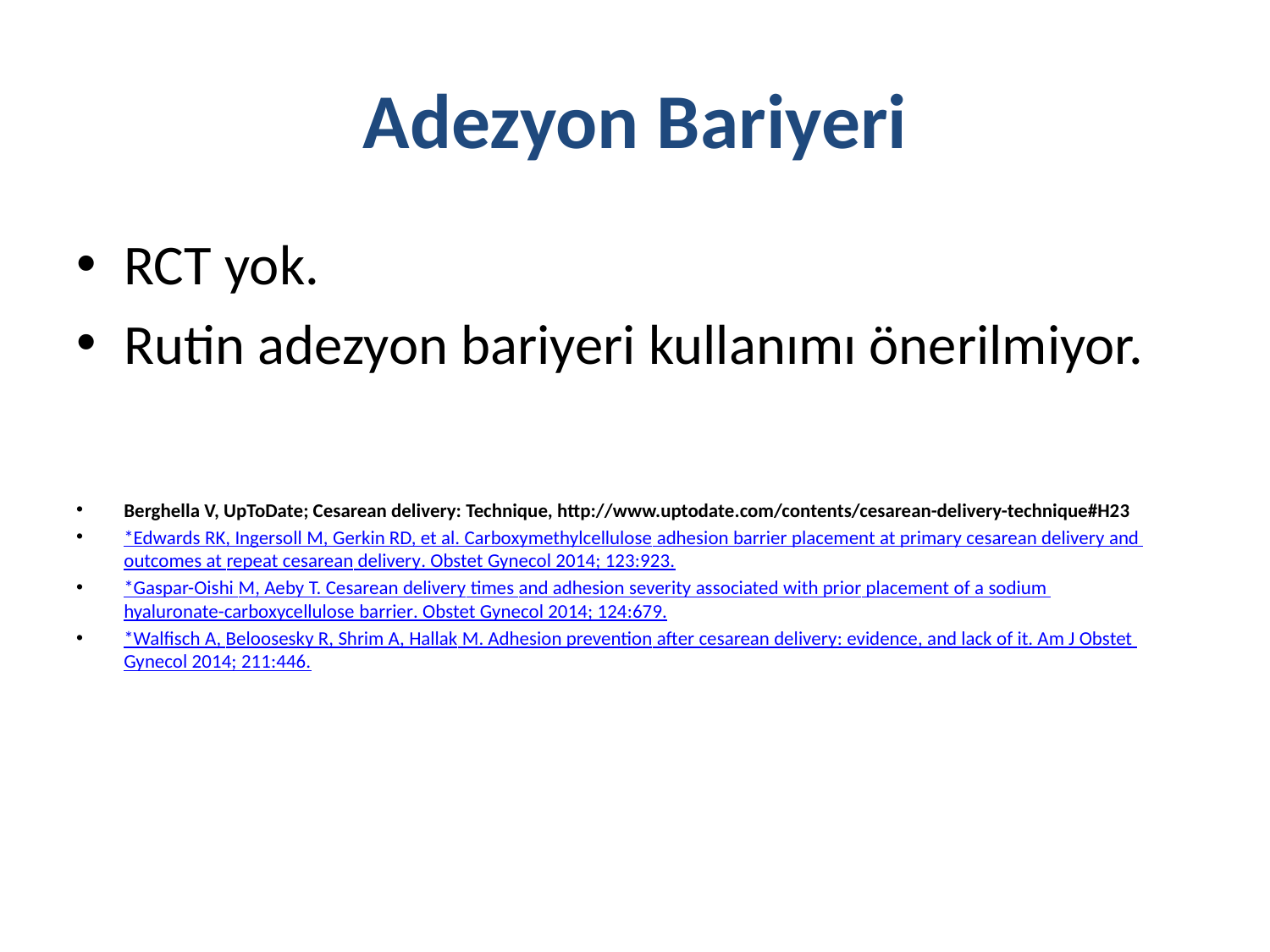

# Adezyon Bariyeri
RCT yok.
Rutin adezyon bariyeri kullanımı önerilmiyor.

Berghella V, UpToDate; Cesarean delivery: Technique, http://www.uptodate.com/contents/cesarean-delivery-technique#H23
*Edwards RK, Ingersoll M, Gerkin RD, et al. Carboxymethylcellulose adhesion barrier placement at primary cesarean delivery and outcomes at repeat cesarean delivery. Obstet Gynecol 2014; 123:923.
*Gaspar-Oishi M, Aeby T. Cesarean delivery times and adhesion severity associated with prior placement of a sodium hyaluronate-carboxycellulose barrier. Obstet Gynecol 2014; 124:679.
*Walfisch A, Beloosesky R, Shrim A, Hallak M. Adhesion prevention after cesarean delivery: evidence, and lack of it. Am J Obstet Gynecol 2014; 211:446.